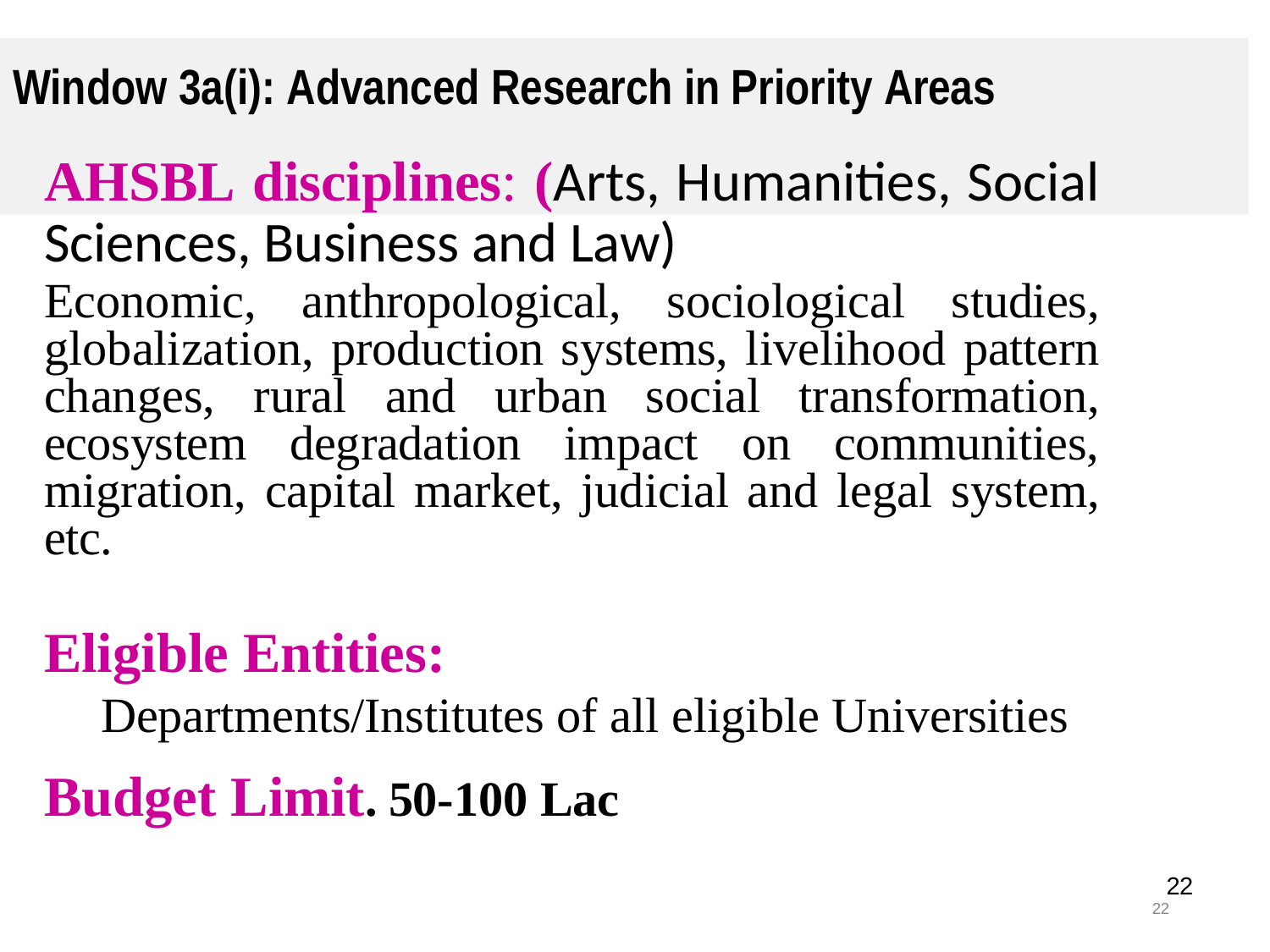

# Window 3a(i): Advanced Research in Priority Areas
AHSBL disciplines: (Arts, Humanities, Social Sciences, Business and Law)
Economic, anthropological, sociological studies, globalization, production systems, livelihood pattern changes, rural and urban social transformation, ecosystem degradation impact on communities, migration, capital market, judicial and legal system, etc.
Eligible Entities:
Departments/Institutes of all eligible Universities
Budget Limit. 50-100 Lac
22
22